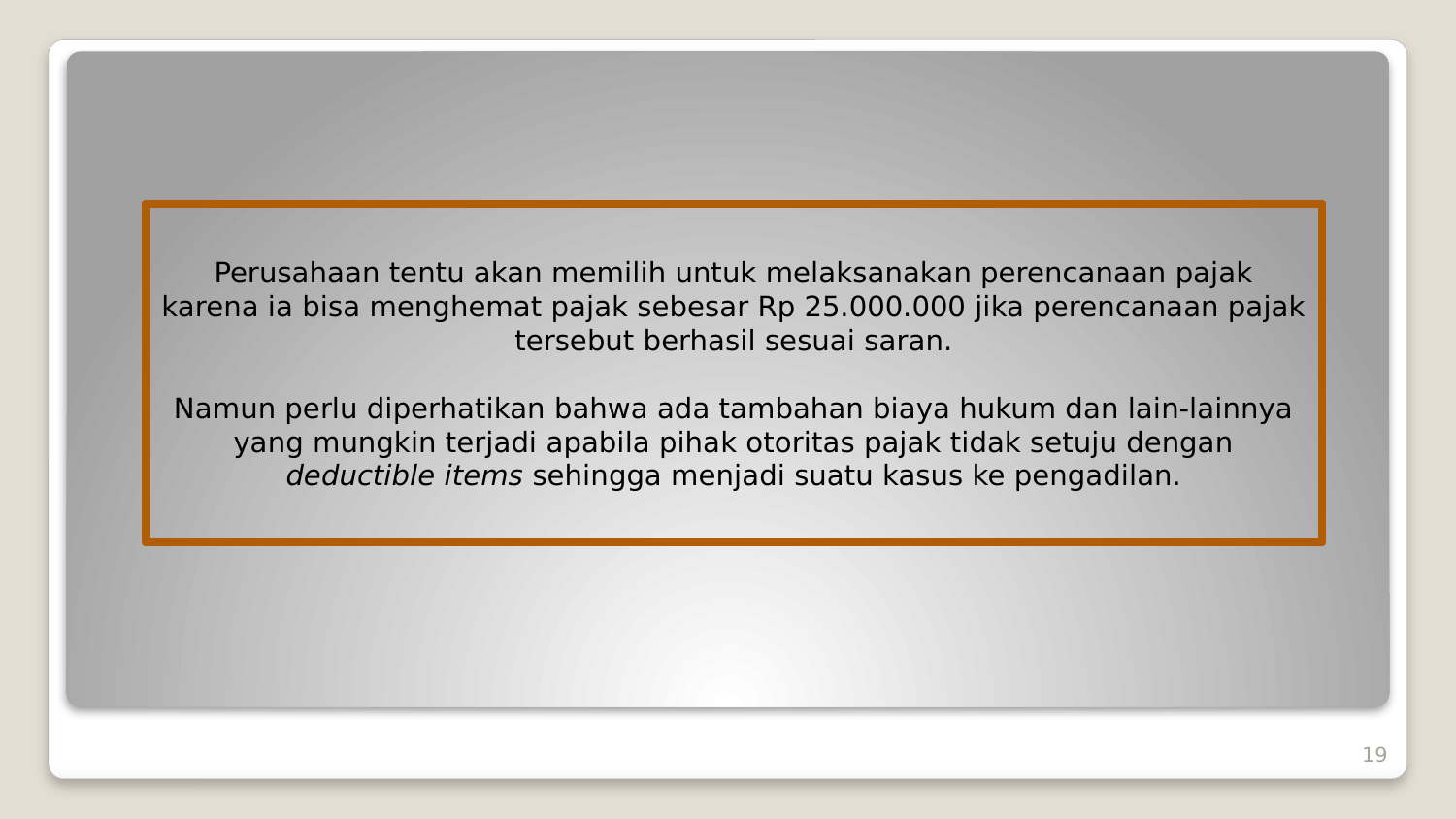

Perusahaan tentu akan memilih untuk melaksanakan perencanaan pajak karena ia bisa menghemat pajak sebesar Rp 25.000.000 jika perencanaan pajak tersebut berhasil sesuai saran.

Namun perlu diperhatikan bahwa ada tambahan biaya hukum dan lain-lainnya yang mungkin terjadi apabila pihak otoritas pajak tidak setuju dengan deductible items sehingga menjadi suatu kasus ke pengadilan.
19